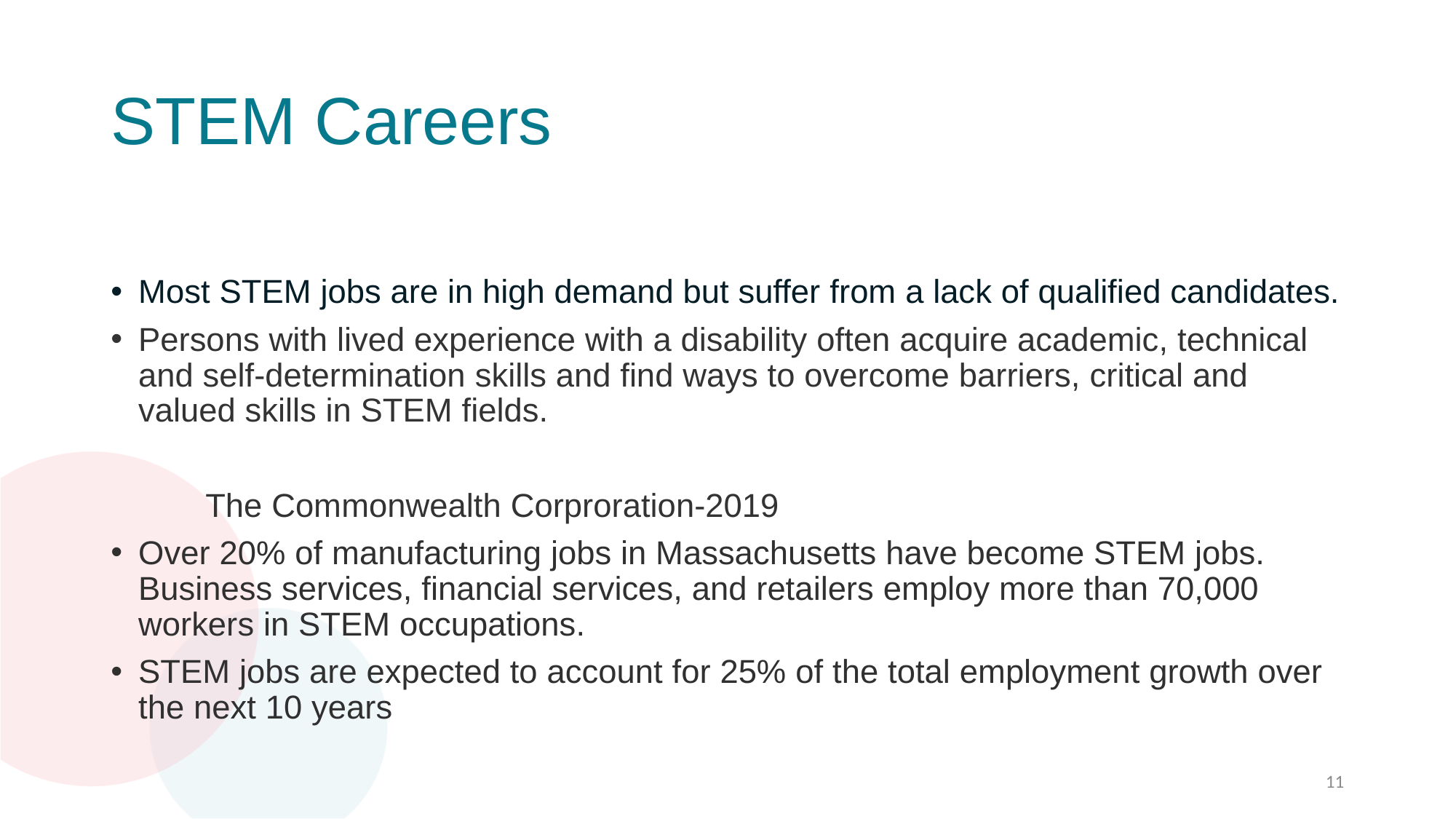

# STEM Careers

Most STEM jobs are in high demand but suffer from a lack of qualified candidates.
Persons with lived experience with a disability often acquire academic, technical and self-determination skills and find ways to overcome barriers, critical and valued skills in STEM fields.

		 The Commonwealth Corproration-2019
Over 20% of manufacturing jobs in Massachusetts have become STEM jobs. Business services, financial services, and retailers employ more than 70,000 workers in STEM occupations.
STEM jobs are expected to account for 25% of the total employment growth over the next 10 years
11